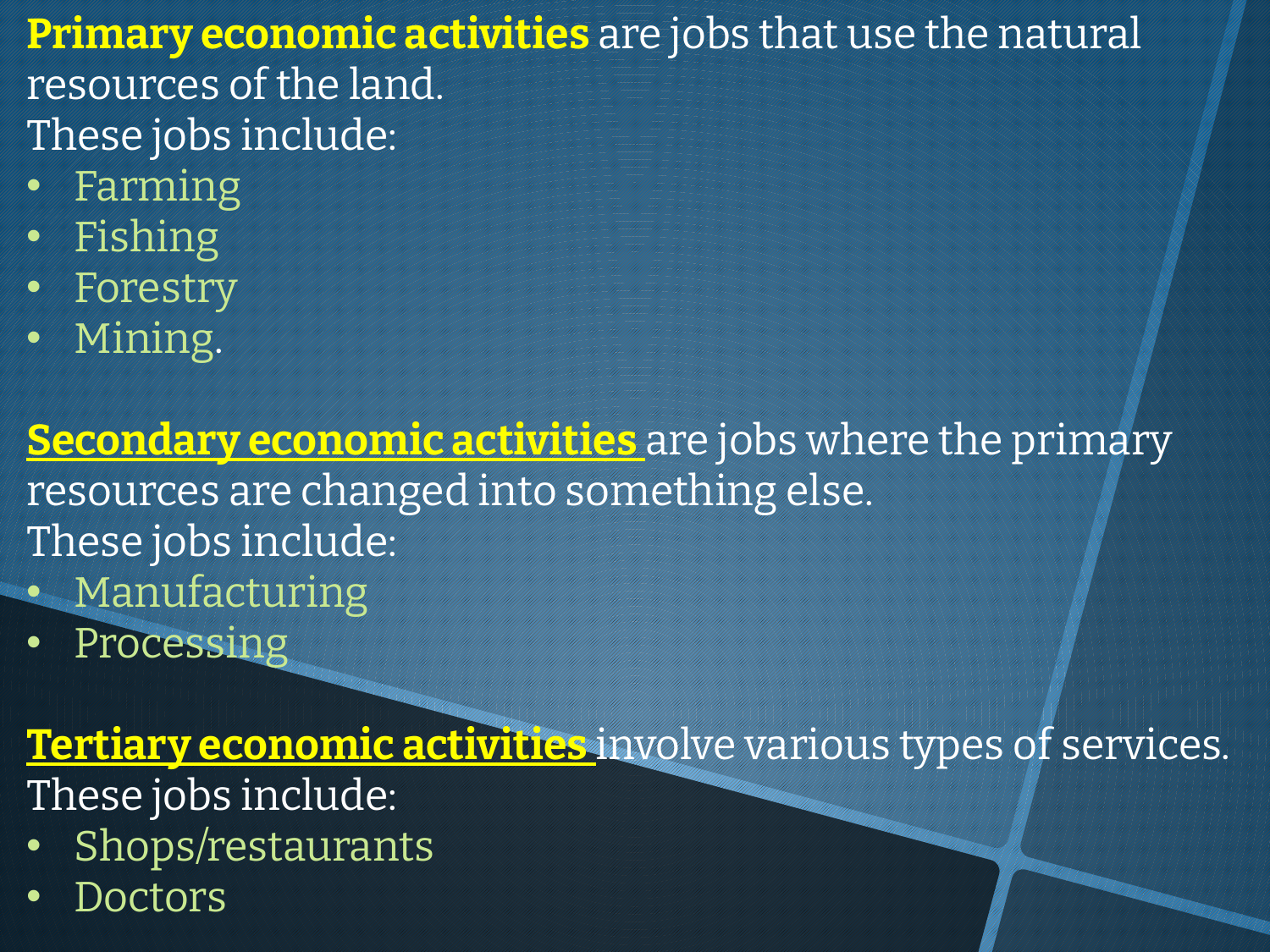

Primary economic activities are jobs that use the natural resources of the land.
These jobs include:
Farming
Fishing
Forestry
Mining.

Secondary economic activities are jobs where the primary resources are changed into something else.
These jobs include:
Manufacturing
Processing

Tertiary economic activities involve various types of services.
These jobs include:
Shops/restaurants
Doctors